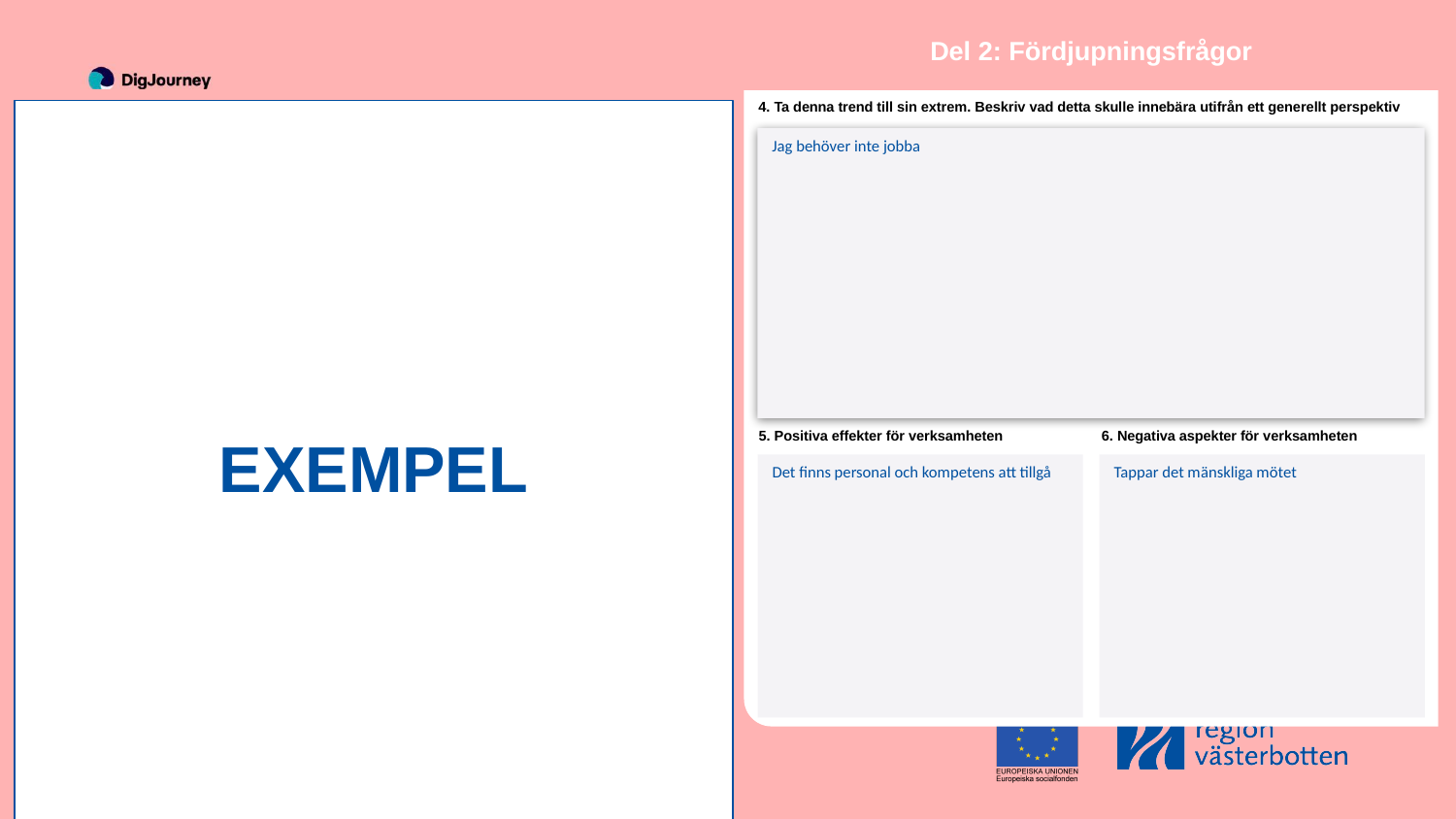

EXEMPEL
Jag behöver inte jobba
ROBOTAR, ROBOTISERING
Min telefon pratar med mig :D
Robot kan “medicinera” personer. Gräsklipparrobot - Värde: Ah vad skönt - jag kan sola!
Det finns personal och kompetens att tillgå
Tappar det mänskliga mötet
Digital kollega som stansar in information i systemet. Värde: Resurs